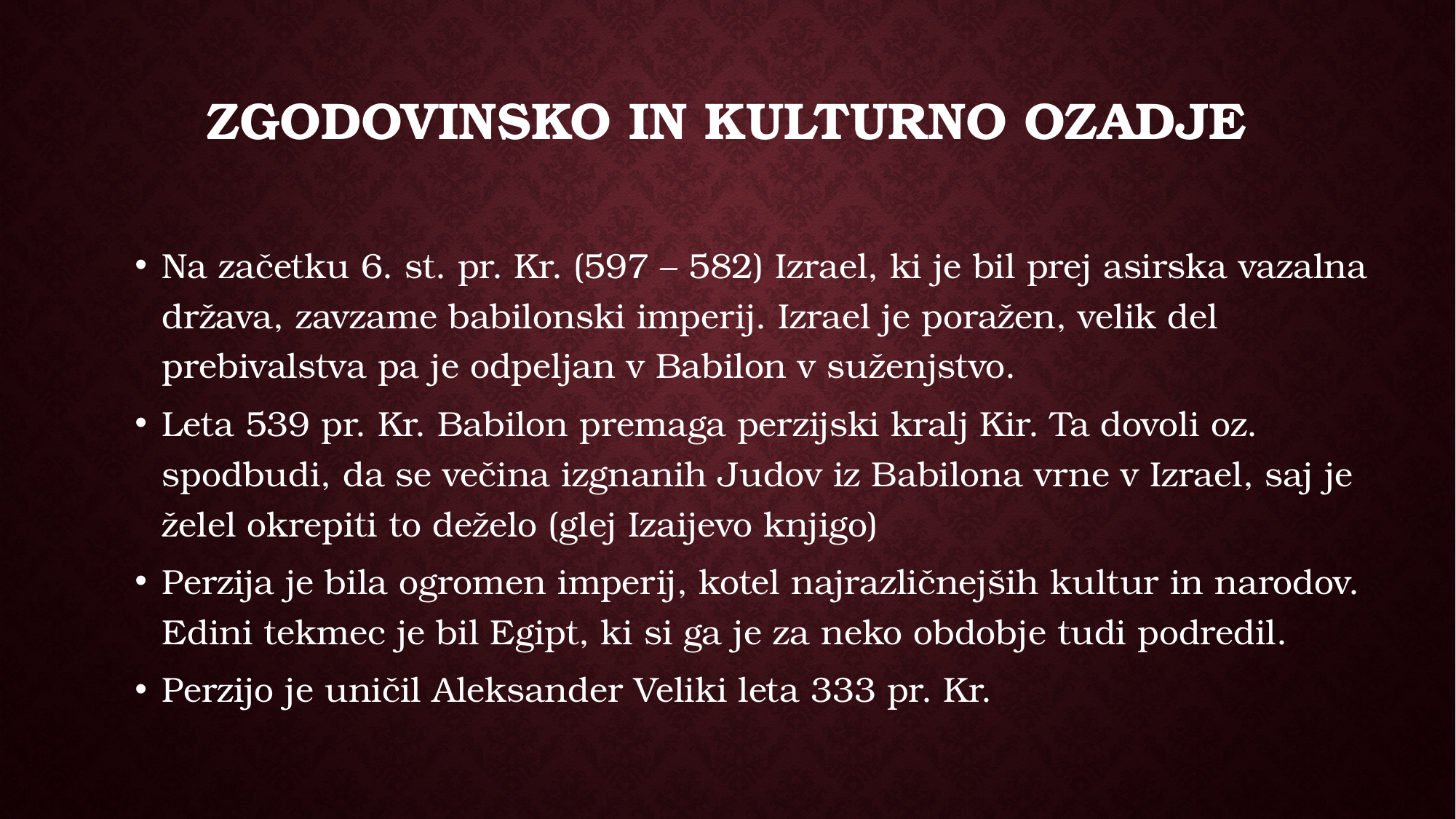

zgodovinsko in kulturno ozadje
Na začetku 6. st. pr. Kr. (597 – 582) Izrael, ki je bil prej asirska vazalna država, zavzame babilonski imperij. Izrael je poražen, velik del prebivalstva pa je odpeljan v Babilon v suženjstvo.
Leta 539 pr. Kr. Babilon premaga perzijski kralj Kir. Ta dovoli oz. spodbudi, da se večina izgnanih Judov iz Babilona vrne v Izrael, saj je želel okrepiti to deželo (glej Izaijevo knjigo)
Perzija je bila ogromen imperij, kotel najrazličnejših kultur in narodov. Edini tekmec je bil Egipt, ki si ga je za neko obdobje tudi podredil.
Perzijo je uničil Aleksander Veliki leta 333 pr. Kr.